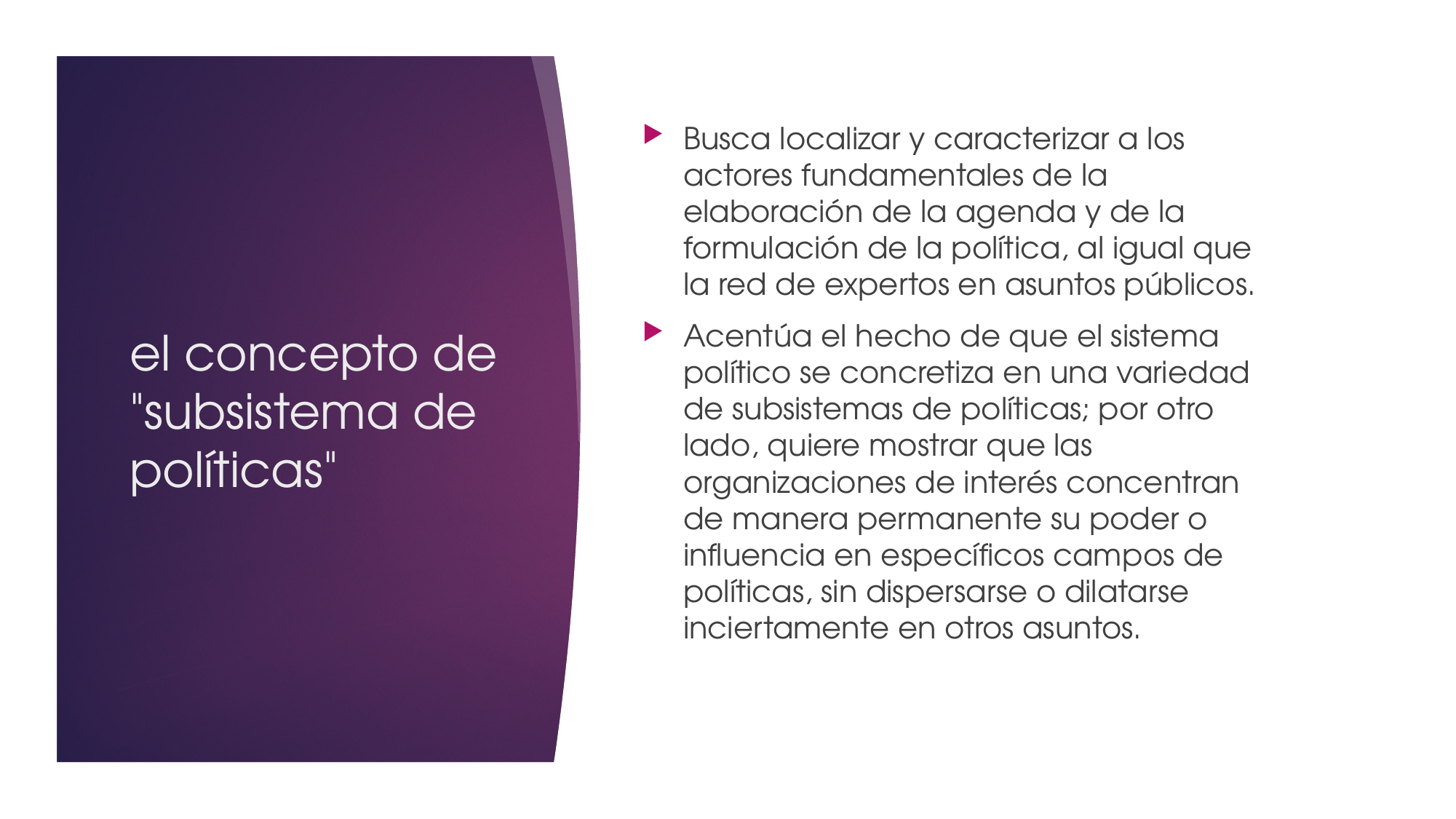

Busca localizar y caracterizar a los actores fundamentales de la elaboración de la agenda y de la formulación de la política, al igual que la red de expertos en asuntos públicos.
Acentúa el hecho de que el sistema político se concretiza en una variedad de subsistemas de políticas; por otro lado, quiere mostrar que las organizaciones de interés concentran de manera permanente su poder o influencia en específicos campos de políticas, sin dispersarse o dilatarse inciertamente en otros asuntos.

# el concepto de "subsistema de políticas"